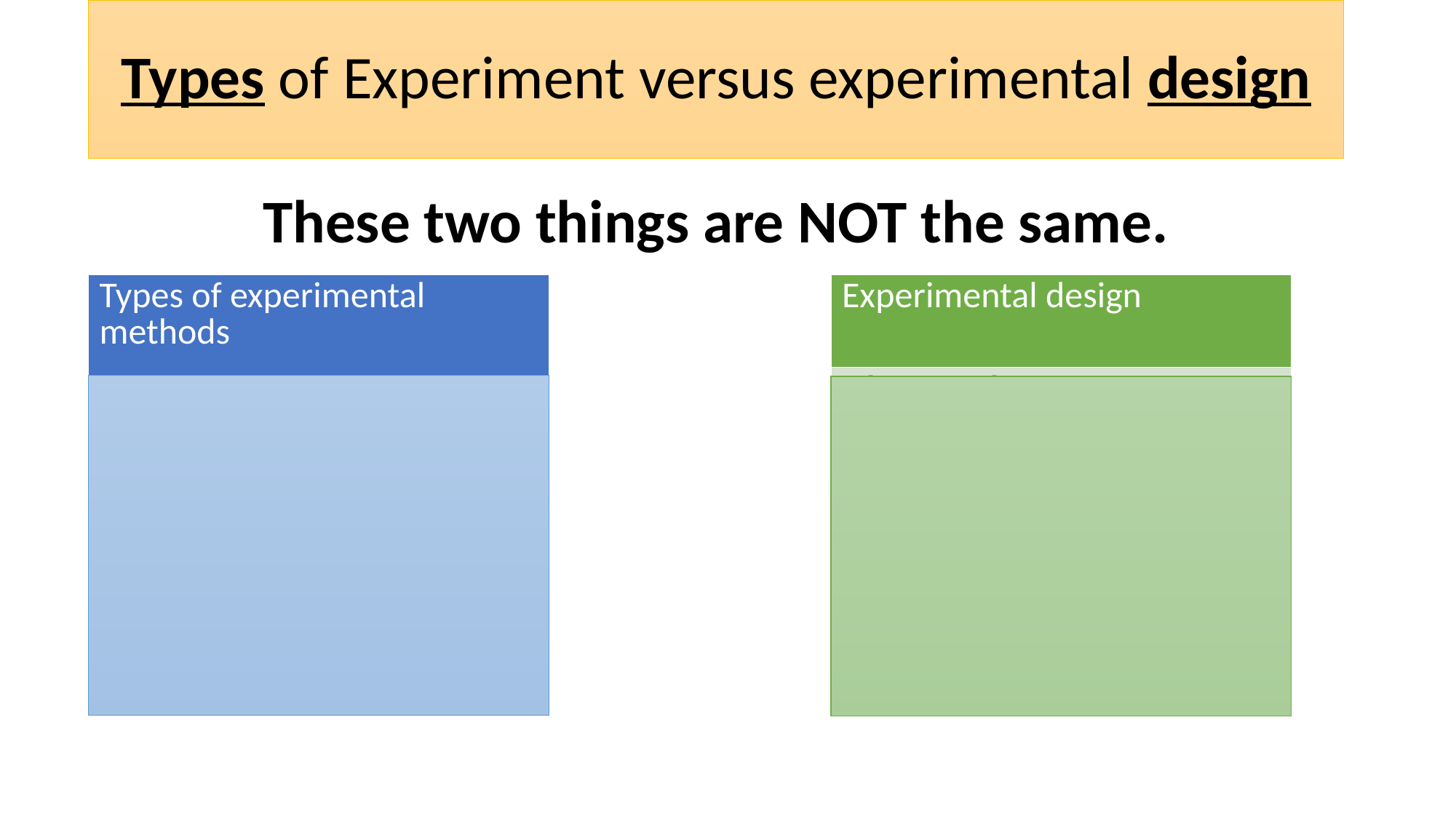

# Types of Experiment versus experimental design
These two things are NOT the same.
| Types of experimental methods |
| --- |
| Lab experiment Natural Experiment Field Experiment Quasi Experiment |
| Experimental design |
| --- |
| This is the way we allocate our participants to the conditions within the experiment. Can you name the 3 ways? |